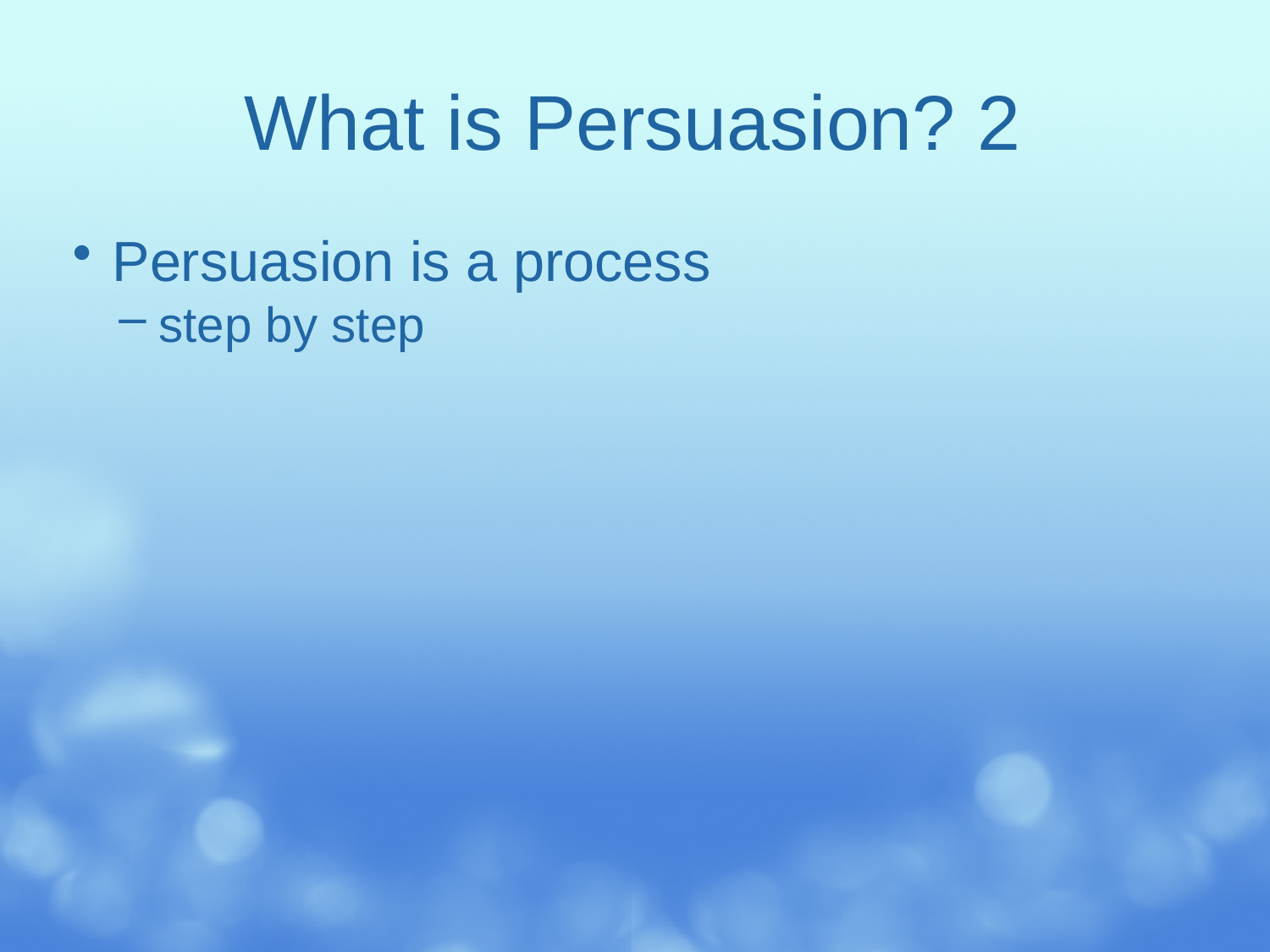

# What is Persuasion? 2
Persuasion is a process
step by step